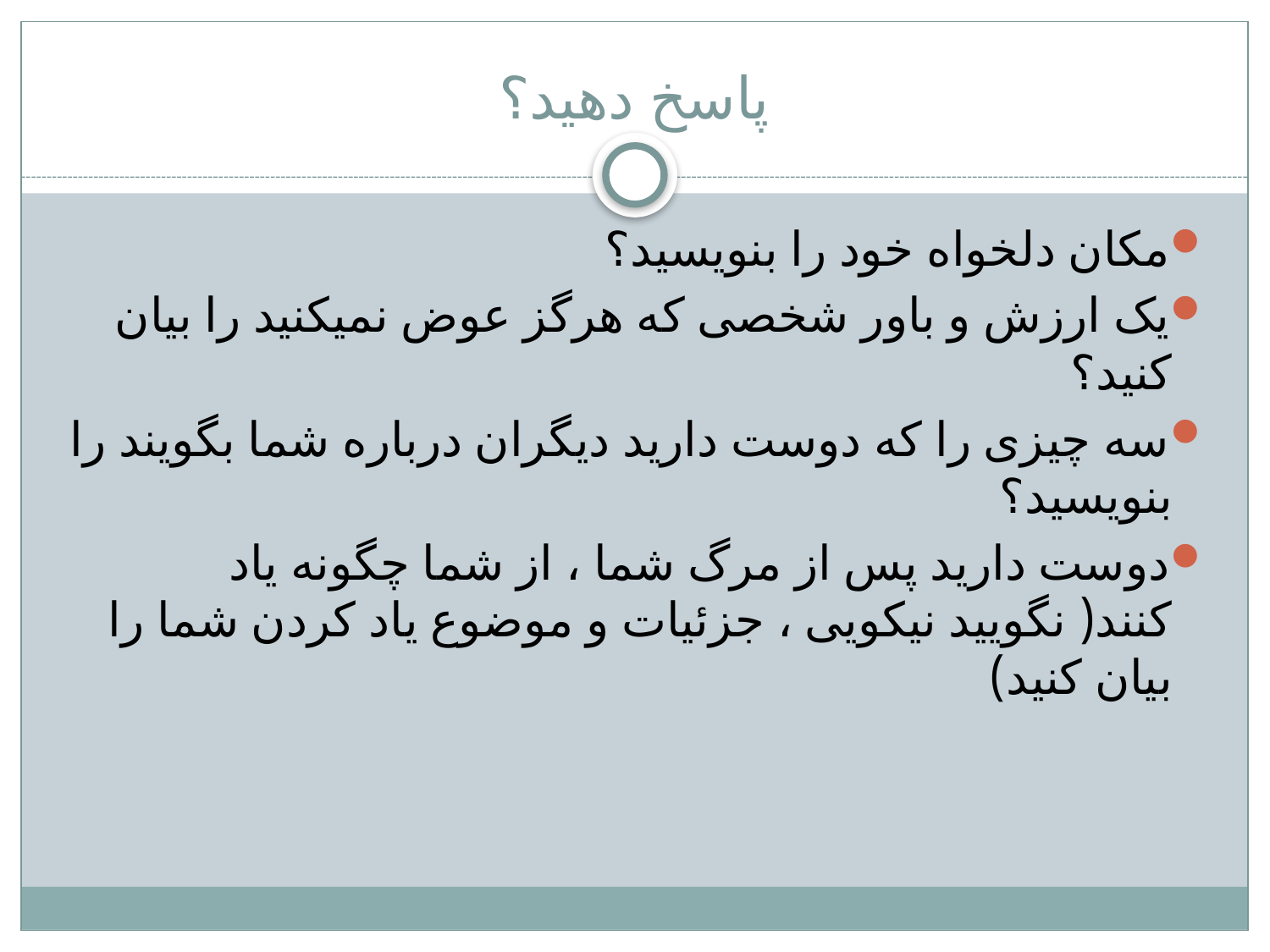

# پاسخ دهید؟
مکان دلخواه خود را بنویسید؟
یک ارزش و باور شخصی که هرگز عوض نمیکنید را بیان کنید؟
سه چیزی را که دوست دارید دیگران درباره شما بگویند را بنویسید؟
دوست دارید پس از مرگ شما ، از شما چگونه یاد کنند( نگویید نیکویی ، جزئیات و موضوع یاد کردن شما را بیان کنید)